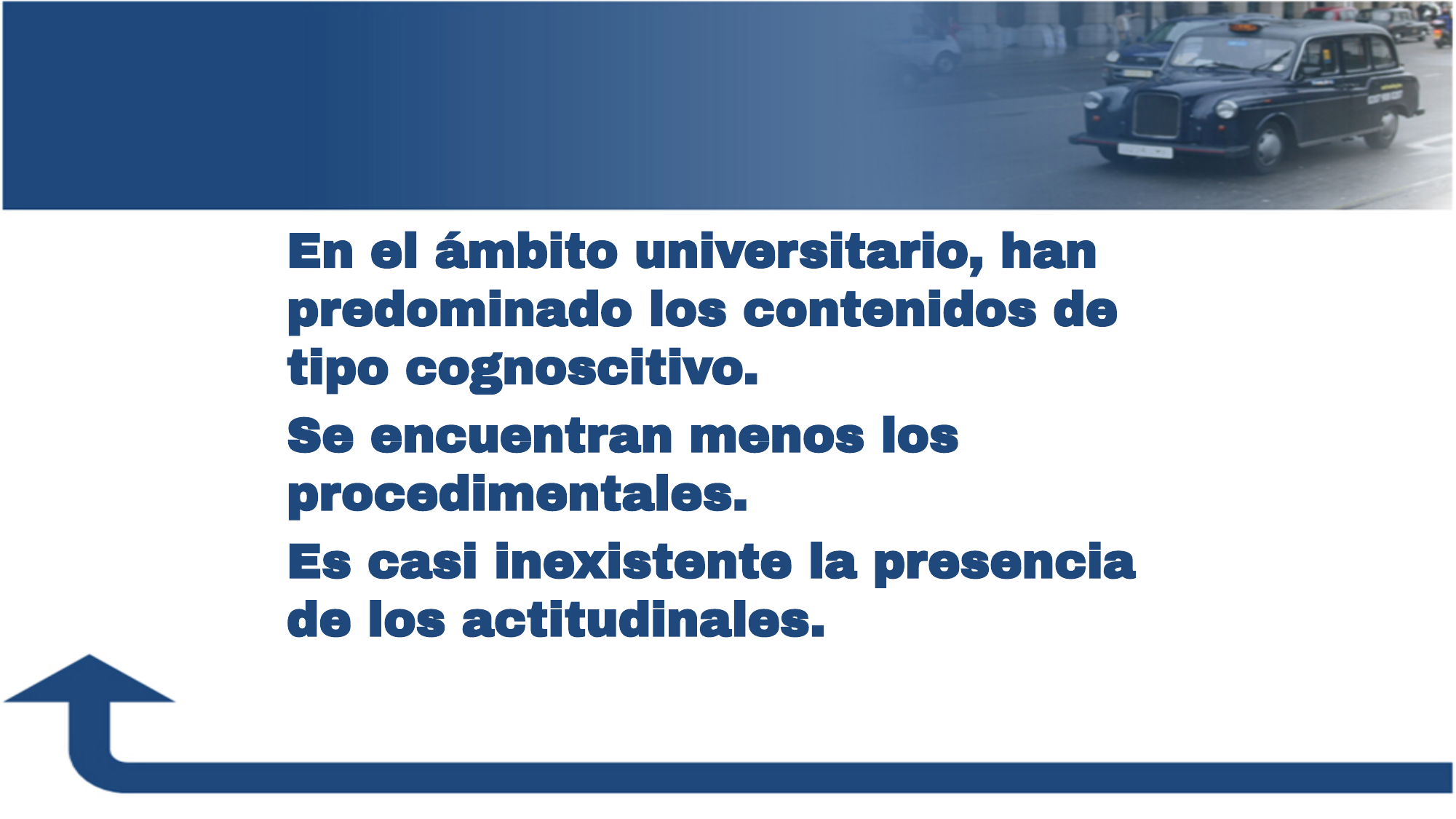

En el ámbito universitario, han predominado los contenidos de tipo cognoscitivo.
Se encuentran menos los procedimentales.
Es casi inexistente la presencia de los actitudinales.